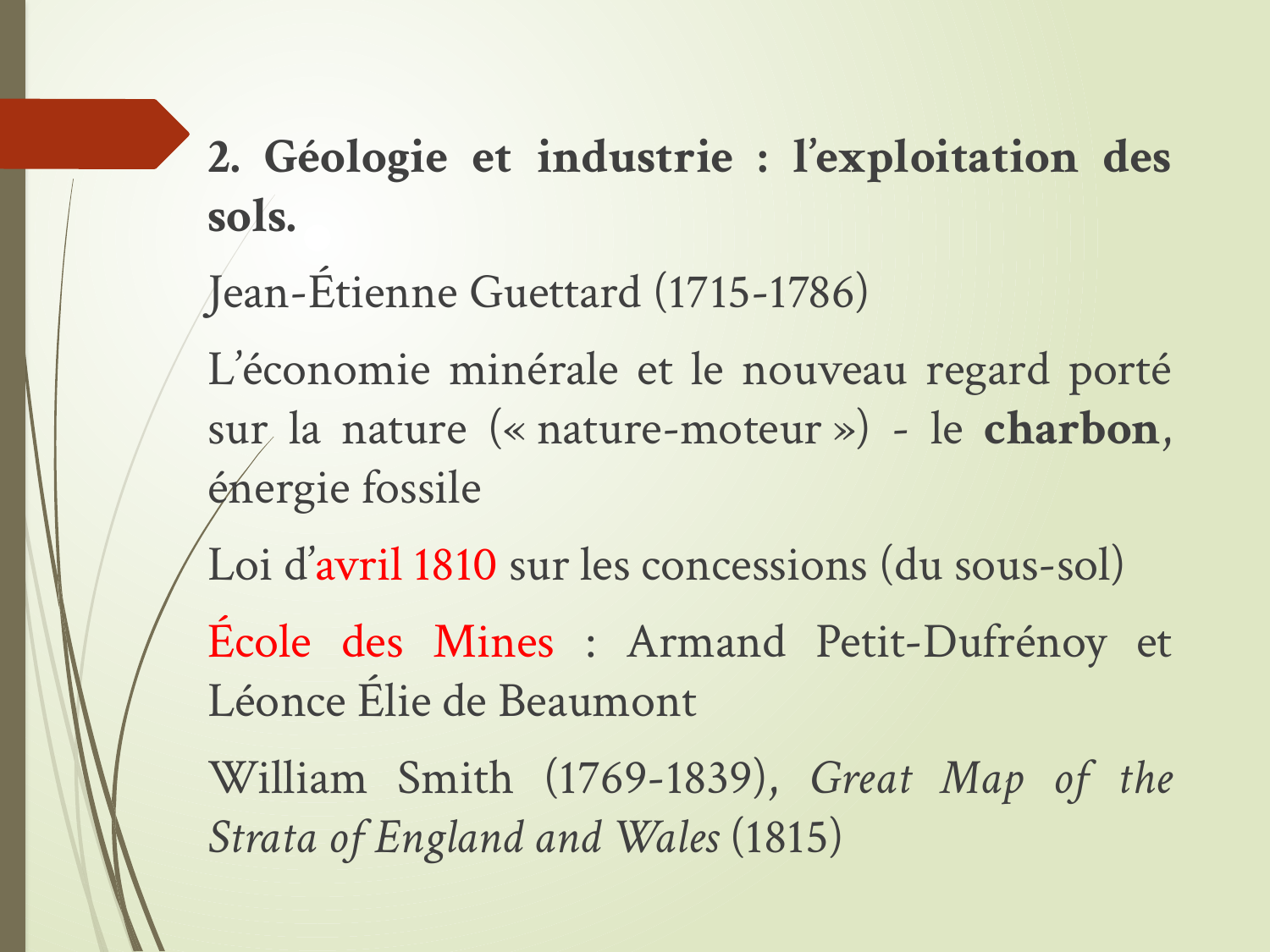

#
2. Géologie et industrie : l’exploitation des sols.
Jean-Étienne Guettard (1715-1786)
L’économie minérale et le nouveau regard porté sur la nature (« nature-moteur ») - le charbon, énergie fossile
Loi d’avril 1810 sur les concessions (du sous-sol)
École des Mines : Armand Petit-Dufrénoy et Léonce Élie de Beaumont
William Smith (1769-1839), Great Map of the Strata of England and Wales (1815)